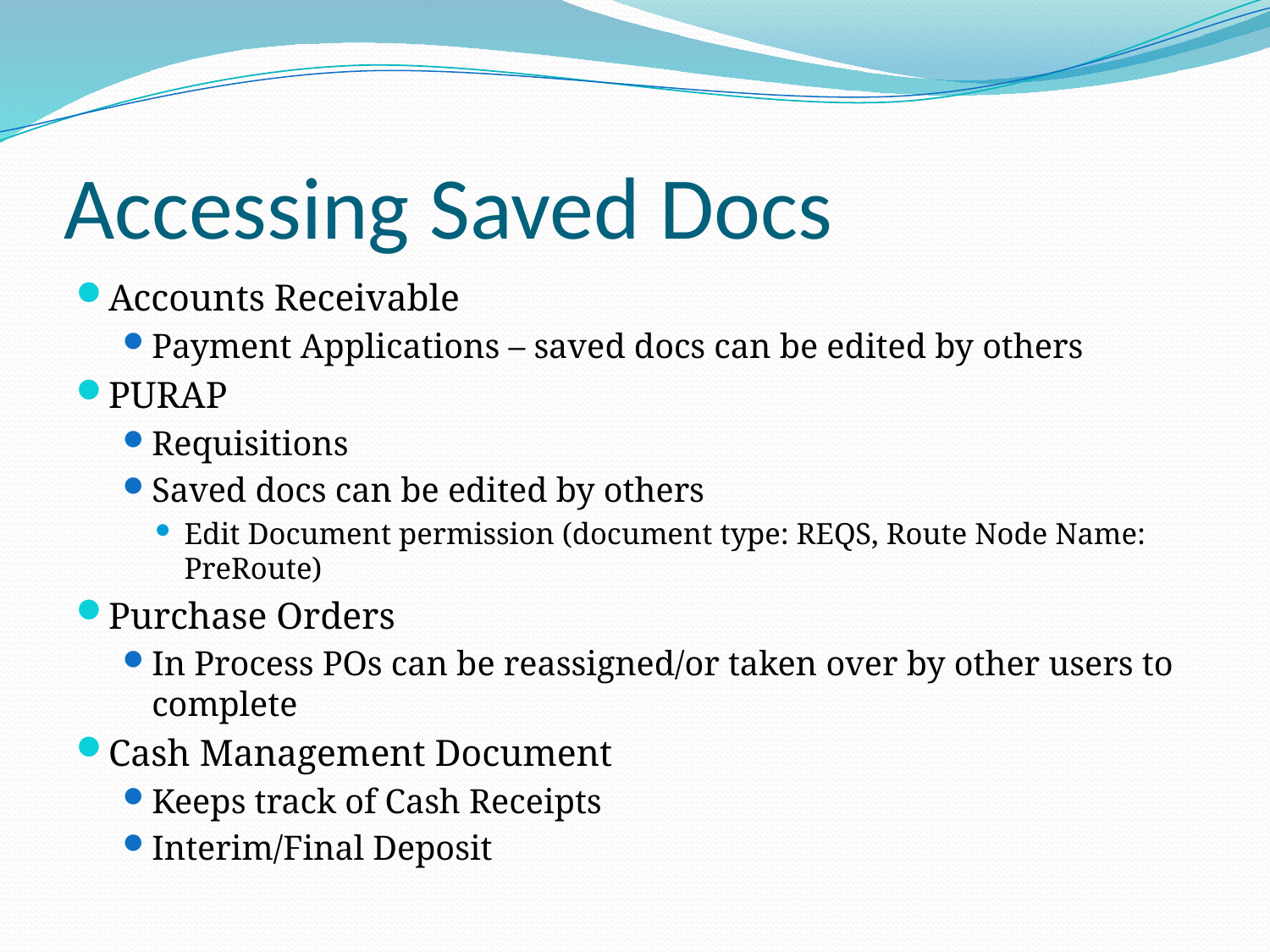

# Accessing Saved Docs
Accounts Receivable
Payment Applications – saved docs can be edited by others
PURAP
Requisitions
Saved docs can be edited by others
Edit Document permission (document type: REQS, Route Node Name: PreRoute)
Purchase Orders
In Process POs can be reassigned/or taken over by other users to complete
Cash Management Document
Keeps track of Cash Receipts
Interim/Final Deposit